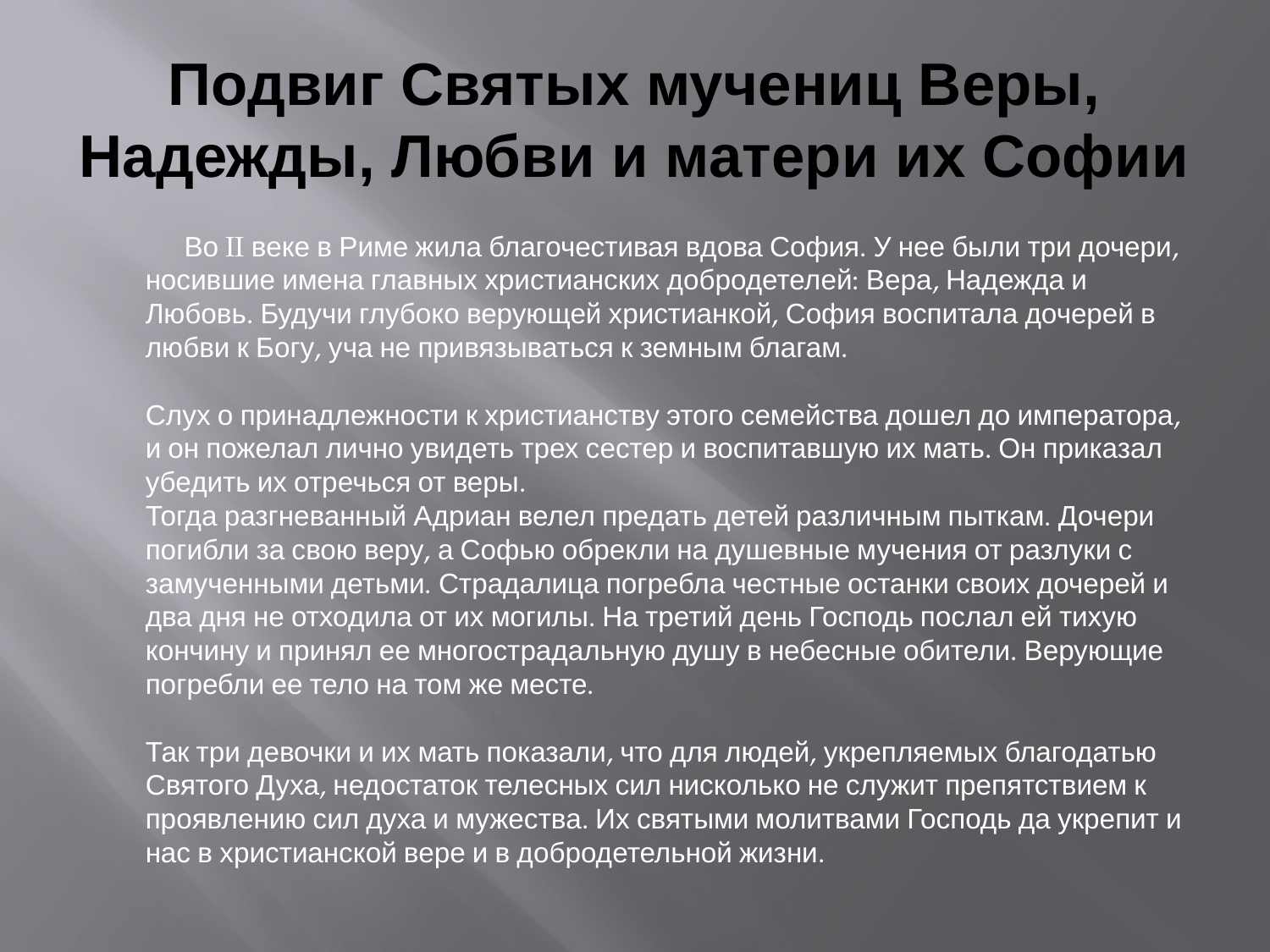

# Подвиг Святых мучениц Веры, Надежды, Любви и матери их Софии
             Во II веке в Риме жила благочестивая вдова София. У нее были три дочери, носившие имена главных христианских добродетелей: Вера, Надежда и Любовь. Будучи глубоко верующей христианкой, София воспитала дочерей в любви к Богу, уча не привязываться к земным благам.
Слух о принадлежности к христианству этого семейства дошел до императора, и он пожелал лично увидеть трех сестер и воспитавшую их мать. Он приказал убедить их отречься от веры.
Тогда разгневанный Адриан велел предать детей различным пыткам. Дочери погибли за свою веру, а Софью обрекли на душевные мучения от разлуки с замученными детьми. Страдалица погребла честные останки своих дочерей и два дня не отходила от их могилы. На третий день Господь послал ей тихую кончину и принял ее многострадальную душу в небесные обители. Верующие погребли ее тело на том же месте.
Так три девочки и их мать показали, что для людей, укрепляемых благодатью Святого Духа, недостаток телесных сил нисколько не служит препятствием к проявлению сил духа и мужества. Их святыми молитвами Господь да укрепит и нас в христианской вере и в добродетельной жизни.